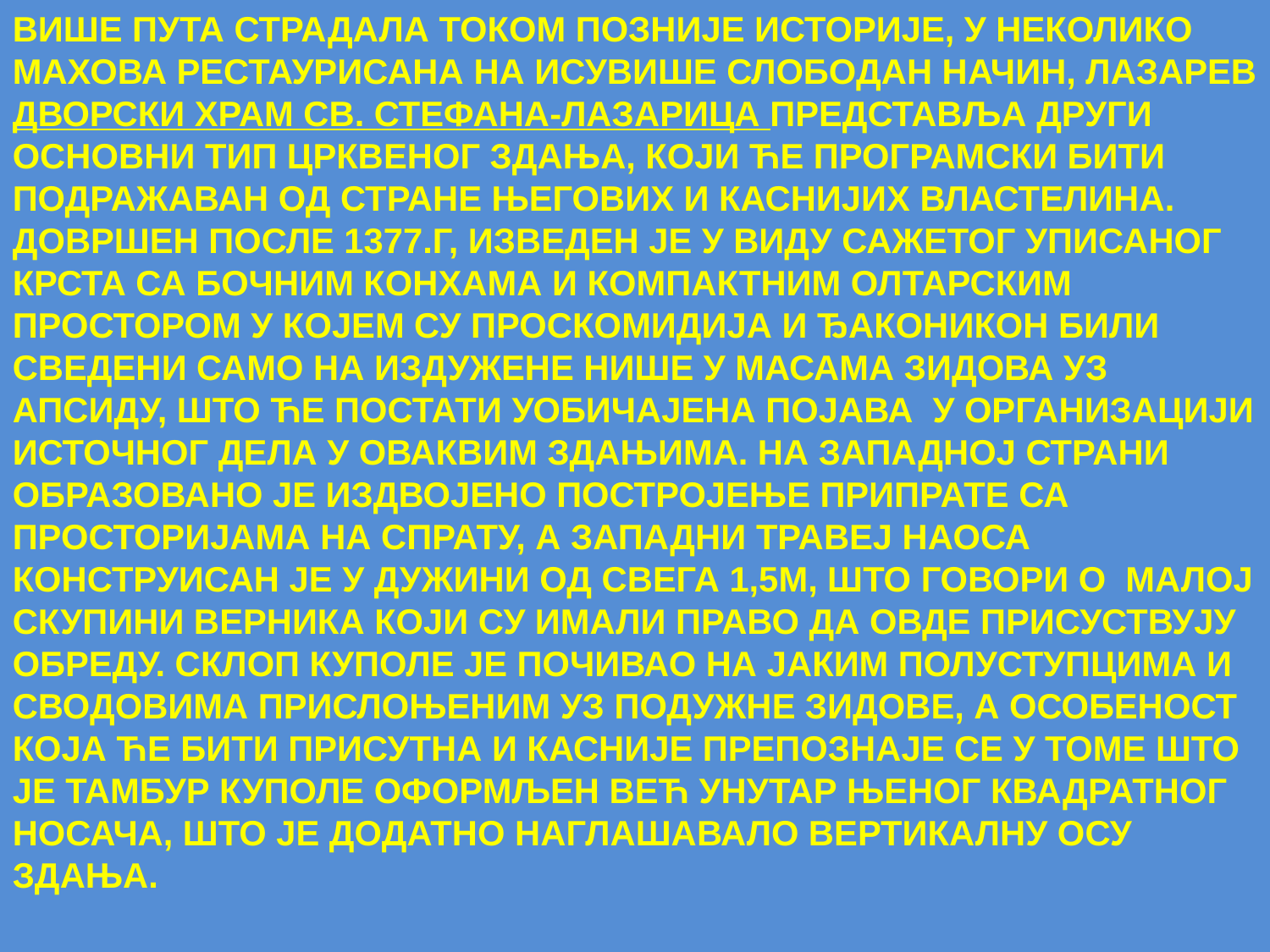

ВИШЕ ПУТА СТРАДАЛА ТОКОМ ПОЗНИЈЕ ИСТОРИЈЕ, У НЕКОЛИКО МАХОВА РЕСТАУРИСАНА НА ИСУВИШЕ СЛОБОДАН НАЧИН, ЛАЗАРЕВ ДВОРСКИ ХРАМ СВ. СТЕФАНА-ЛАЗАРИЦА ПРЕДСТАВЉА ДРУГИ ОСНОВНИ ТИП ЦРКВЕНОГ ЗДАЊА, КОЈИ ЋЕ ПРОГРАМСКИ БИТИ ПОДРАЖАВАН ОД СТРАНЕ ЊЕГОВИХ И КАСНИЈИХ ВЛАСТЕЛИНА. ДОВРШЕН ПОСЛЕ 1377.Г, ИЗВЕДЕН ЈЕ У ВИДУ САЖЕТОГ УПИСАНОГ КРСТА СА БОЧНИМ КОНХАМА И КОМПАКТНИМ ОЛТАРСКИМ ПРОСТОРОМ У КОЈЕМ СУ ПРОСКОМИДИЈА И ЂАКОНИКОН БИЛИ СВЕДЕНИ САМО НА ИЗДУЖЕНЕ НИШЕ У МАСАМА ЗИДОВА УЗ АПСИДУ, ШТО ЋЕ ПОСТАТИ УОБИЧАЈЕНА ПОЈАВА  У ОРГАНИЗАЦИЈИ ИСТОЧНОГ ДЕЛА У ОВАКВИМ ЗДАЊИМА. НА ЗАПАДНОЈ СТРАНИ ОБРАЗОВАНО ЈЕ ИЗДВОЈЕНО ПОСТРОЈЕЊЕ ПРИПРАТЕ СА ПРОСТОРИЈАМА НА СПРАТУ, А ЗАПАДНИ ТРАВЕЈ НАОСА КОНСТРУИСАН ЈЕ У ДУЖИНИ ОД СВЕГА 1,5М, ШТО ГОВОРИ О  МАЛОЈ СКУПИНИ ВЕРНИКА КОЈИ СУ ИМАЛИ ПРАВО ДА ОВДЕ ПРИСУСТВУЈУ ОБРЕДУ. СКЛОП КУПОЛЕ ЈЕ ПОЧИВАО НА ЈАКИМ ПОЛУСТУПЦИМА И СВОДОВИМА ПРИСЛОЊЕНИМ УЗ ПОДУЖНЕ ЗИДОВЕ, А ОСОБЕНОСТ КОЈА ЋЕ БИТИ ПРИСУТНА И КАСНИЈЕ ПРЕПОЗНАЈЕ СЕ У ТОМЕ ШТО ЈЕ ТАМБУР КУПОЛЕ ОФОРМЉЕН ВЕЋ УНУТАР ЊЕНОГ КВАДРАТНОГ НОСАЧА, ШТО ЈЕ ДОДАТНО НАГЛАШАВАЛО ВЕРТИКАЛНУ ОСУ ЗДАЊА.